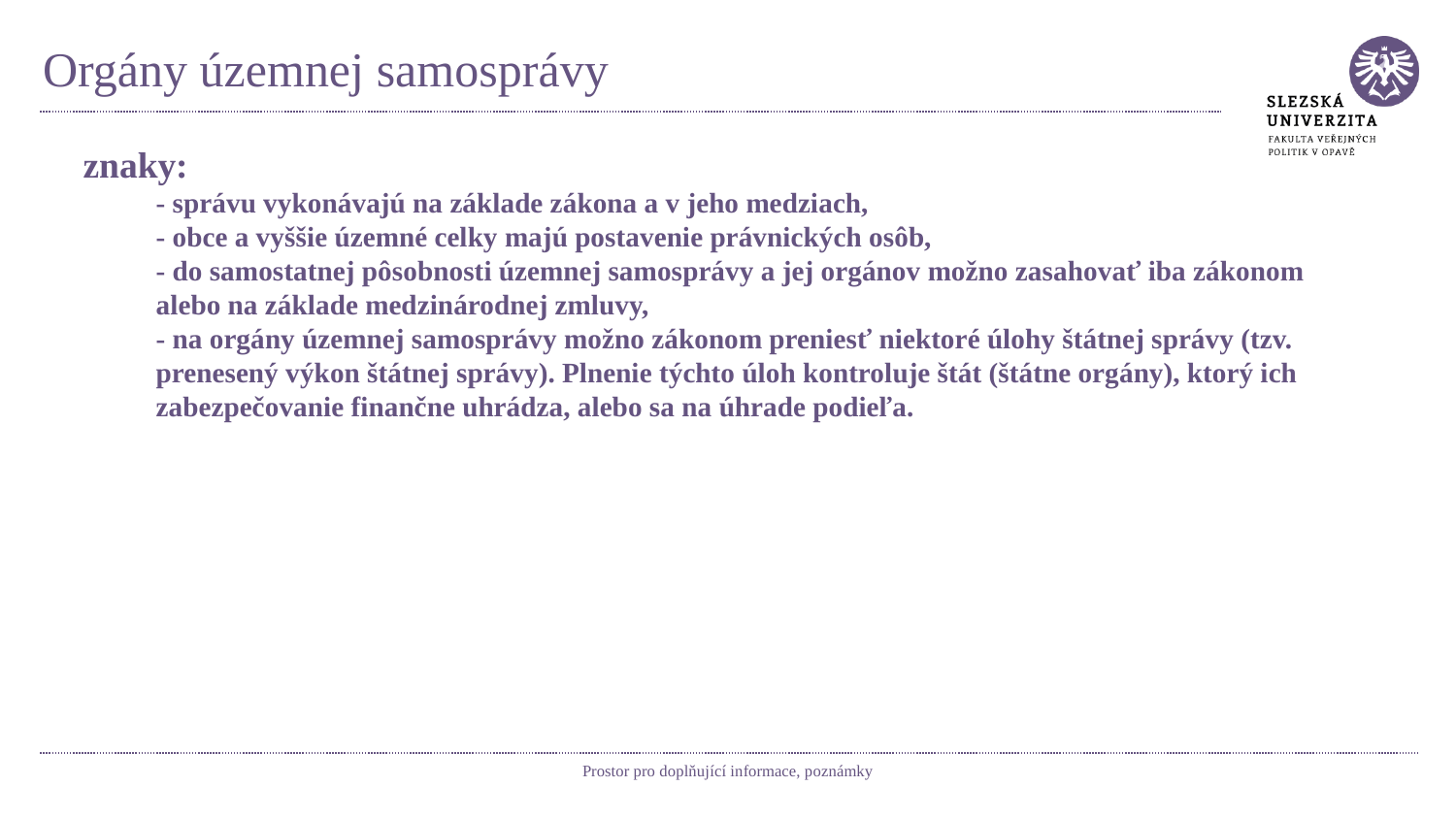

# Orgány územnej samosprávy
znaky:
- správu vykonávajú na základe zákona a v jeho medziach,
- obce a vyššie územné celky majú postavenie právnických osôb,
- do samostatnej pôsobnosti územnej samosprávy a jej orgánov možno zasahovať iba zákonom alebo na základe medzinárodnej zmluvy,
- na orgány územnej samosprávy možno zákonom preniesť niektoré úlohy štátnej správy (tzv. prenesený výkon štátnej správy). Plnenie týchto úloh kontroluje štát (štátne orgány), ktorý ich zabezpečovanie finančne uhrádza, alebo sa na úhrade podieľa.
Prostor pro doplňující informace, poznámky